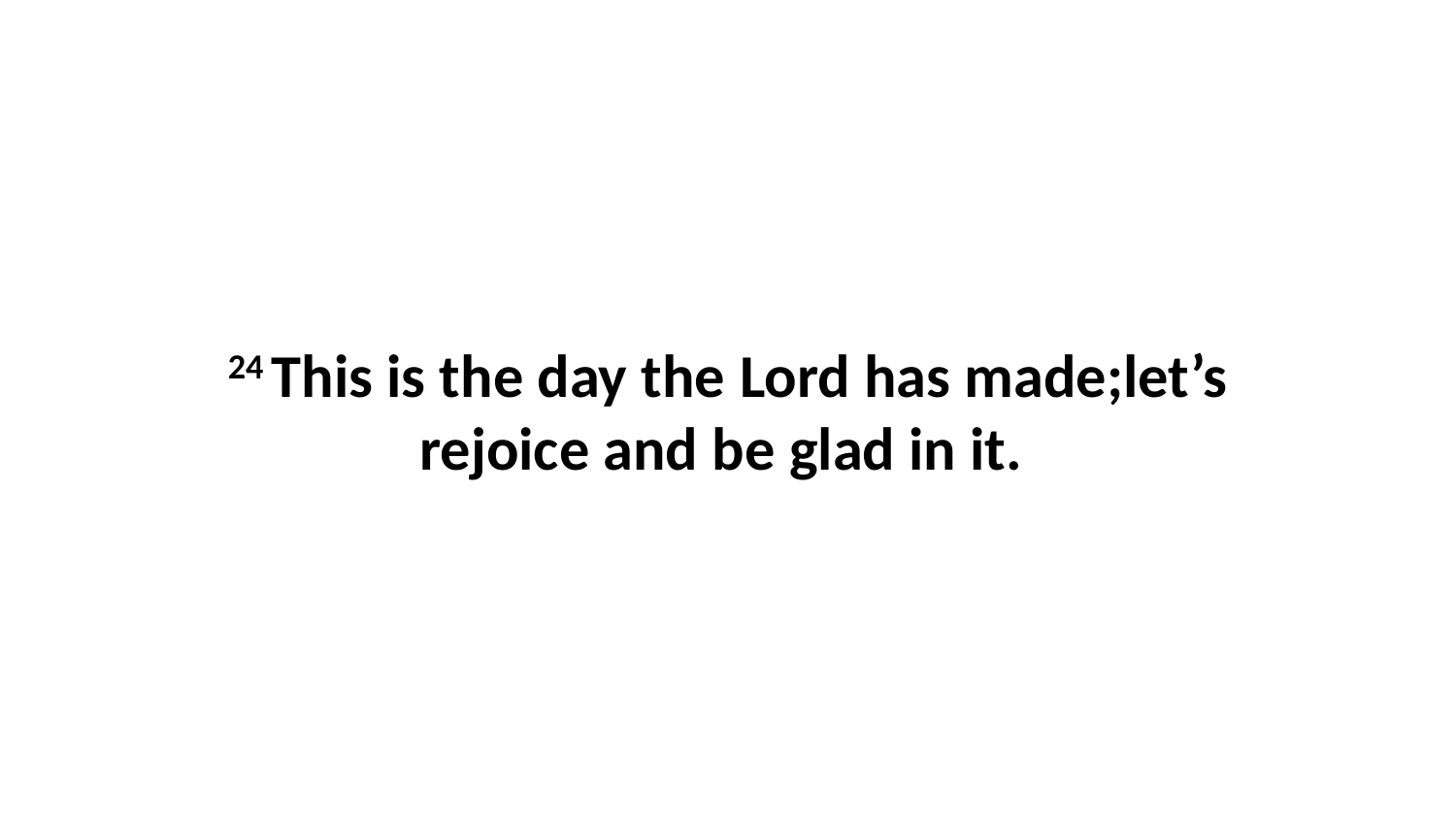

24 This is the day the Lord has made;let’s rejoice and be glad in it.